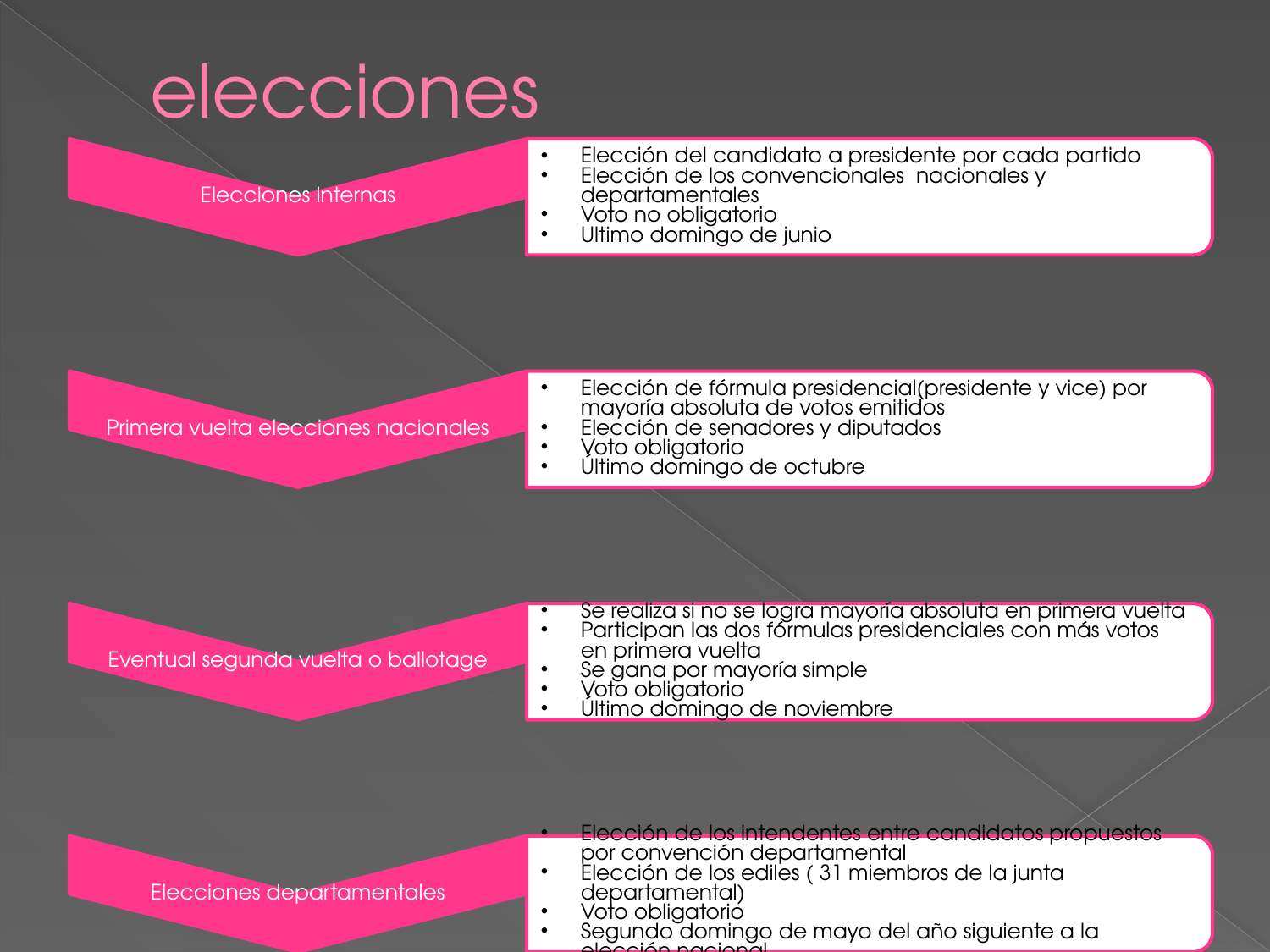

# elecciones
Elecciones internas
Elección del candidato a presidente por cada partido
Elección de los convencionales  nacionales y departamentales
Primera vuelta elecciones nacionales
Elección de fórmula presidencial(presidente y vice) por mayoría absoluta de votos emitidos
Elección de senadores y diputados
Eventual segunda vuelta o ballotage
Se realiza si no se logra mayoría absoluta en primera vuelta
Participan las dos fórmulas presidenciales con más votos  en primera vuelta
Voto no obligatorio
Ultimo domingo de junio
Voto obligatorio
Último domingo de octubre
Se gana por mayoría simple
Voto obligatorio
Último domingo de noviembre
Elecciones departamentales
Elección de los intendentes entre candidatos propuestos por convención departamental
Elección de los ediles ( 31 miembros de la junta departamental)
Voto obligatorio